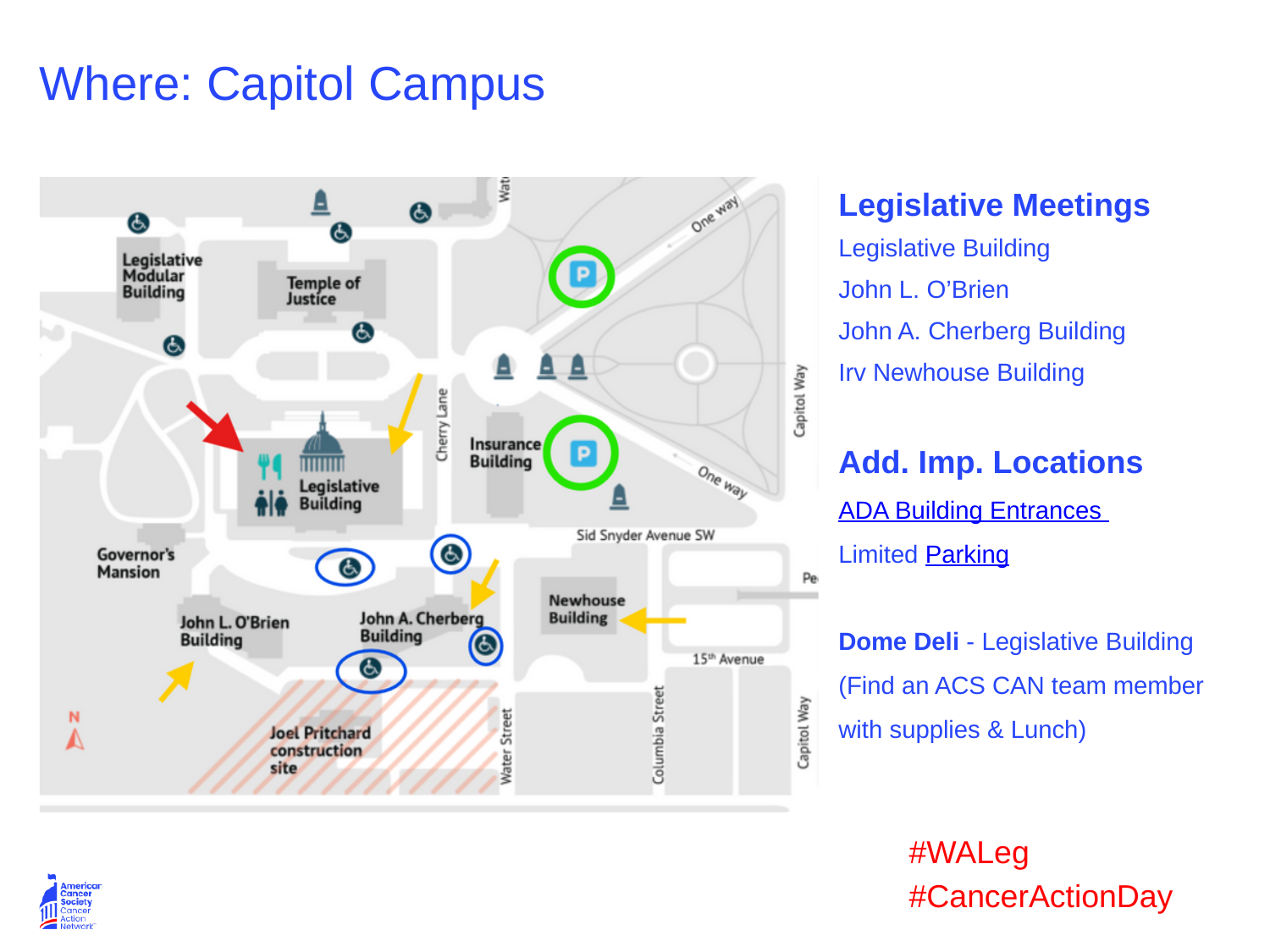

Where: Capitol Campus
Legislative Meetings
Legislative Building
John L. O’Brien
John A. Cherberg Building
Irv Newhouse Building

Add. Imp. Locations
ADA Building Entrances
Limited Parking

Dome Deli - Legislative Building (Find an ACS CAN team member with supplies & Lunch)

#WALeg
#CancerActionDay